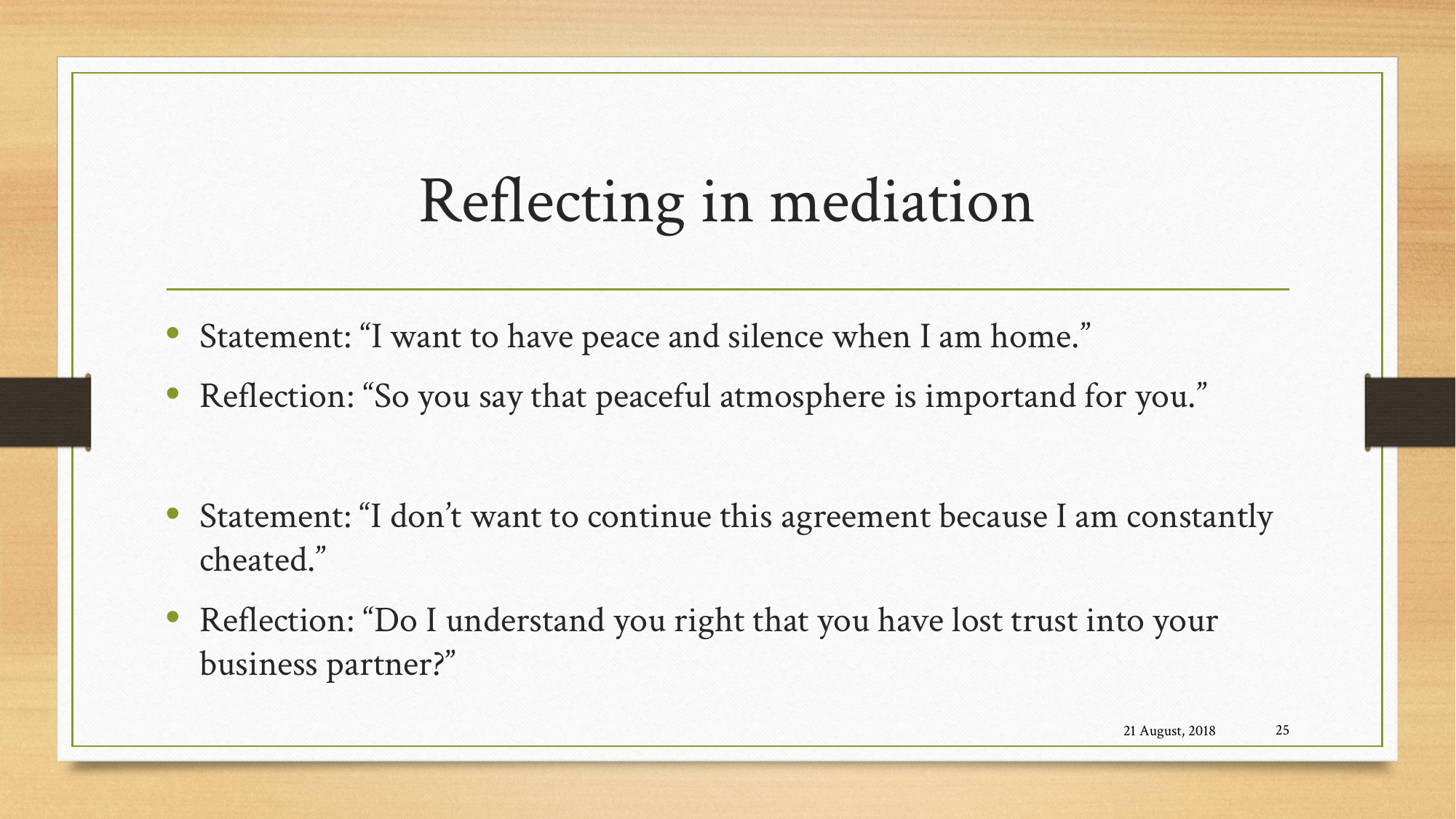

# Reflecting in mediation
Statement: “I want to have peace and silence when I am home.”
Reflection: “So you say that peaceful atmosphere is importand for you.”

Statement: “I don’t want to continue this agreement because I am constantly cheated.”
Reflection: “Do I understand you right that you have lost trust into your business partner?”
21 August, 2018
25